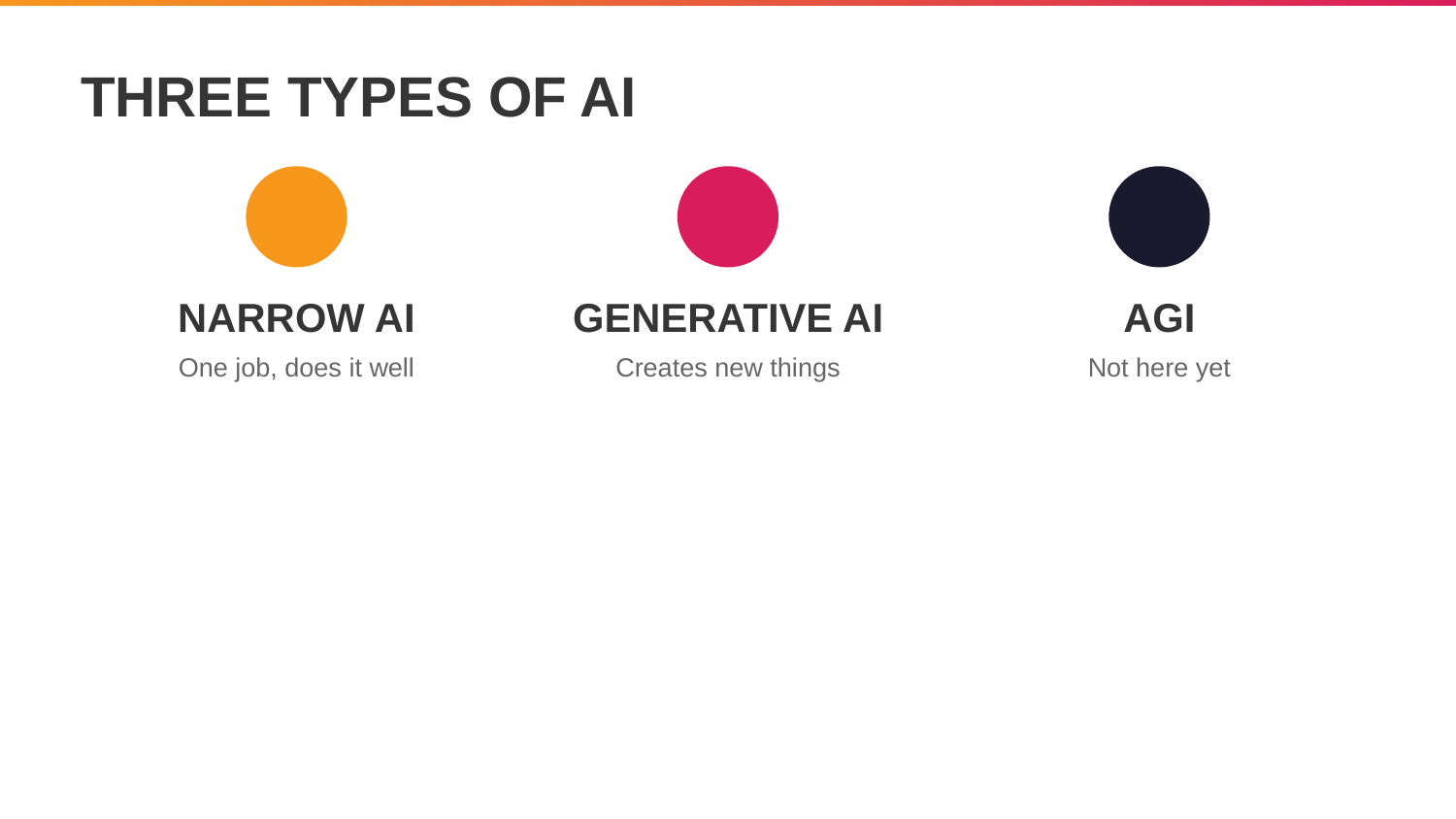

THREE TYPES OF AI

NARROW AI
GENERATIVE AI
AGI
One job, does it well
Creates new things
Not here yet